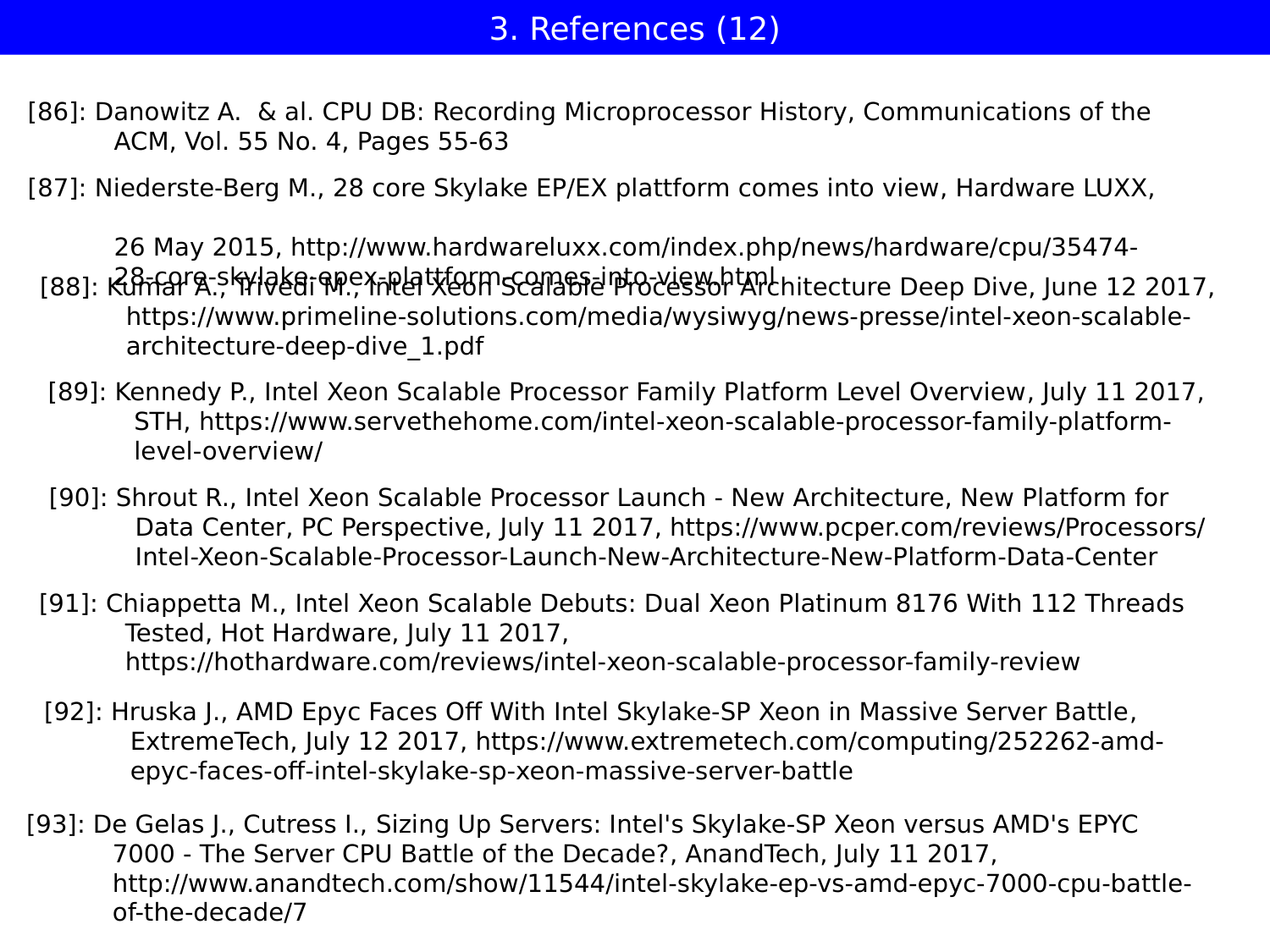

# 3. References (12)
[86]: Danowitz A.  & al. CPU DB: Recording Microprocessor History, Communications of the
           ACM, Vol. 55 No. 4, Pages 55-63

[87]: Niederste-Berg M., 28 core Skylake EP/EX plattform comes into view, Hardware LUXX,
           26 May 2015, http://www.hardwareluxx.com/index.php/news/hardware/cpu/35474-
           28-core-skylake-epex-plattform-comes-into-view.html
[88]: Kumar A., Trivedi M., Intel Xeon Scalable Processor Architecture Deep Dive, June 12 2017,
           https://www.primeline-solutions.com/media/wysiwyg/news-presse/intel-xeon-scalable-
           architecture-deep-dive_1.pdf
[89]: Kennedy P., Intel Xeon Scalable Processor Family Platform Level Overview, July 11 2017,
           STH, https://www.servethehome.com/intel-xeon-scalable-processor-family-platform-
           level-overview/
[90]: Shrout R., Intel Xeon Scalable Processor Launch - New Architecture, New Platform for
           Data Center, PC Perspective, July 11 2017, https://www.pcper.com/reviews/Processors/
           Intel-Xeon-Scalable-Processor-Launch-New-Architecture-New-Platform-Data-Center
[91]: Chiappetta M., Intel Xeon Scalable Debuts: Dual Xeon Platinum 8176 With 112 Threads
           Tested, Hot Hardware, July 11 2017,
           https://hothardware.com/reviews/intel-xeon-scalable-processor-family-review
[92]: Hruska J., AMD Epyc Faces Off With Intel Skylake-SP Xeon in Massive Server Battle,
           ExtremeTech, July 12 2017, https://www.extremetech.com/computing/252262-amd-
           epyc-faces-off-intel-skylake-sp-xeon-massive-server-battle
[93]: De Gelas J., Cutress I., Sizing Up Servers: Intel's Skylake-SP Xeon versus AMD's EPYC
           7000 - The Server CPU Battle of the Decade?, AnandTech, July 11 2017,
           http://www.anandtech.com/show/11544/intel-skylake-ep-vs-amd-epyc-7000-cpu-battle-
           of-the-decade/7